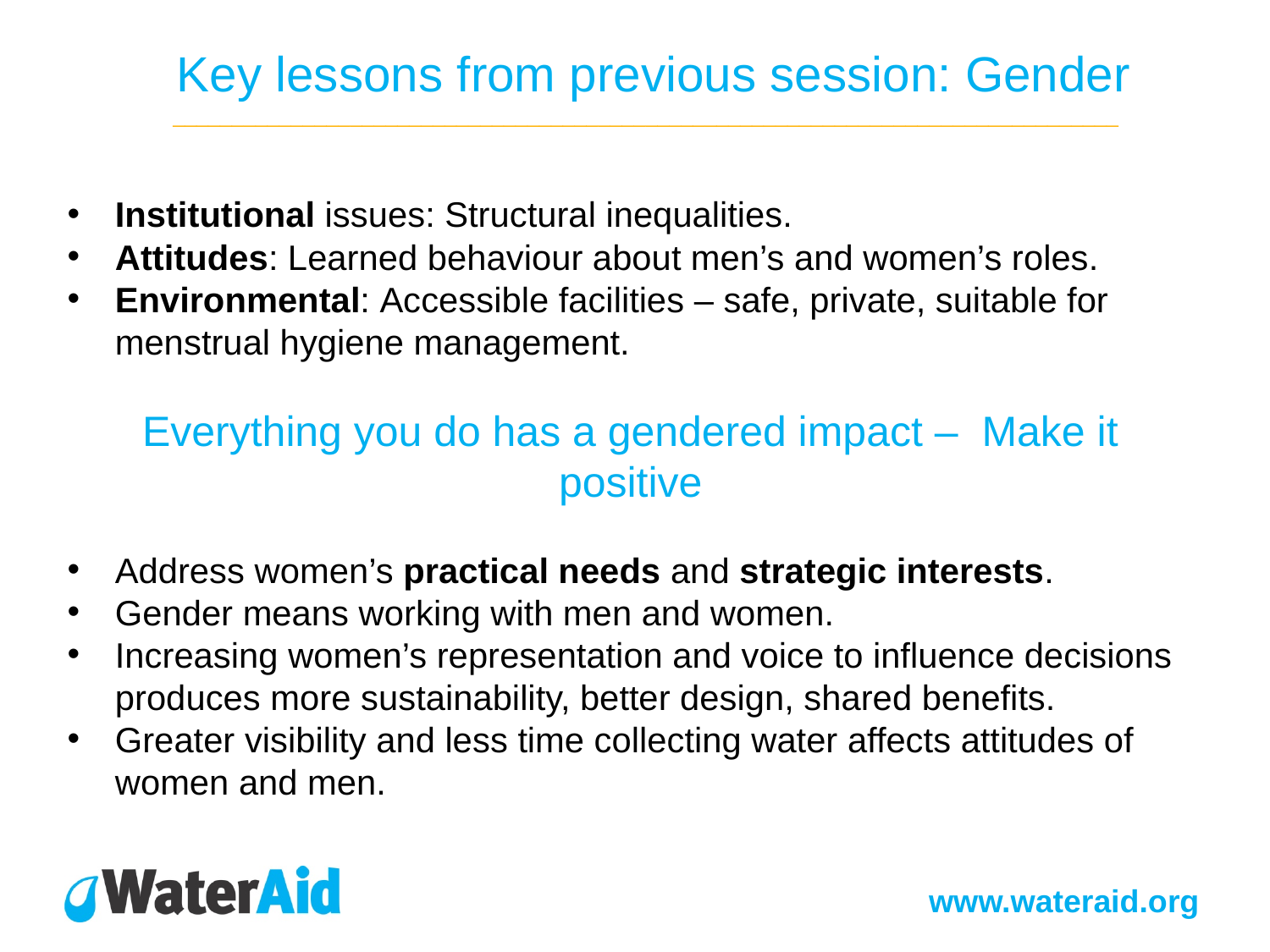

Key lessons from previous session: Gender ________________________________________________________________________________

Institutional issues: Structural inequalities.
Attitudes: Learned behaviour about men’s and women’s roles.
Environmental: Accessible facilities – safe, private, suitable for menstrual hygiene management.

Everything you do has a gendered impact –  Make it positive

Address women’s practical needs and strategic interests.
Gender means working with men and women.
Increasing women’s representation and voice to influence decisions produces more sustainability, better design, shared benefits.
Greater visibility and less time collecting water affects attitudes of women and men.